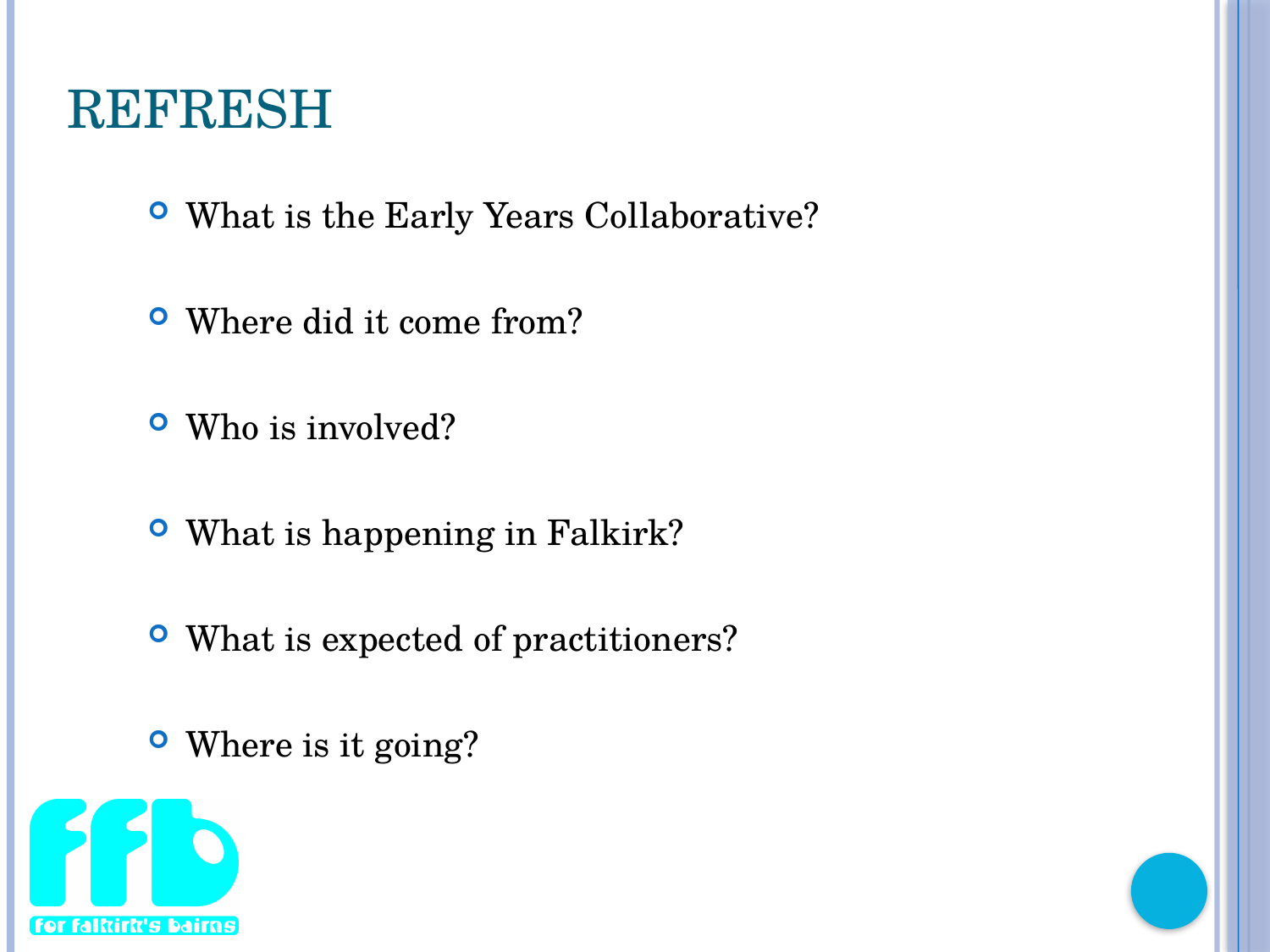

# Refresh
What is the Early Years Collaborative?

Where did it come from?

Who is involved?

What is happening in Falkirk?

What is expected of practitioners?

Where is it going?